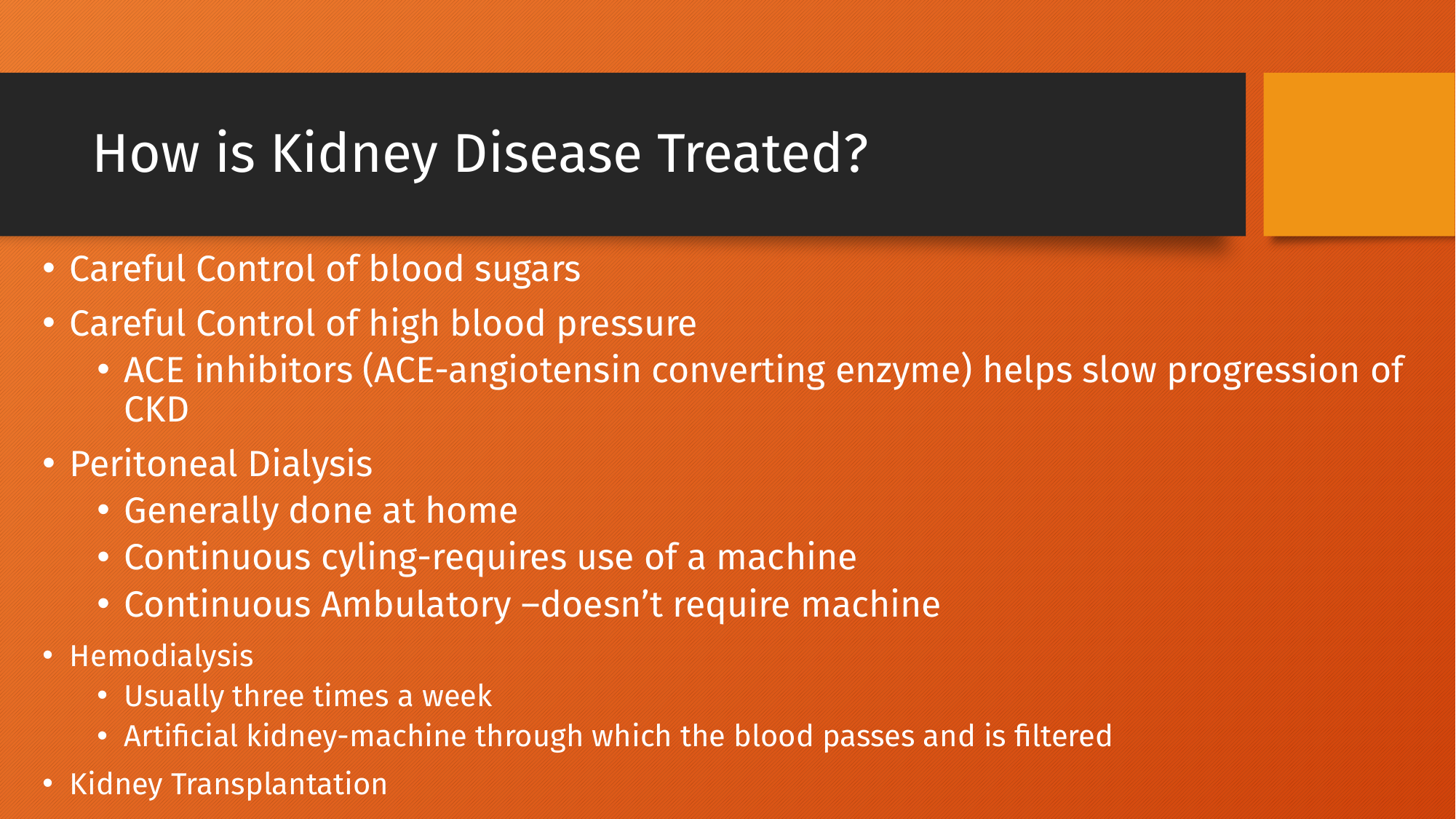

# How is Kidney Disease Treated?
Careful Control of blood sugars
Careful Control of high blood pressure
ACE inhibitors (ACE-angiotensin converting enzyme) helps slow progression of CKD
Peritoneal Dialysis
Generally done at home
Continuous cyling-requires use of a machine
Continuous Ambulatory –doesn’t require machine
Hemodialysis
Usually three times a week
Artificial kidney-machine through which the blood passes and is filtered
Kidney Transplantation